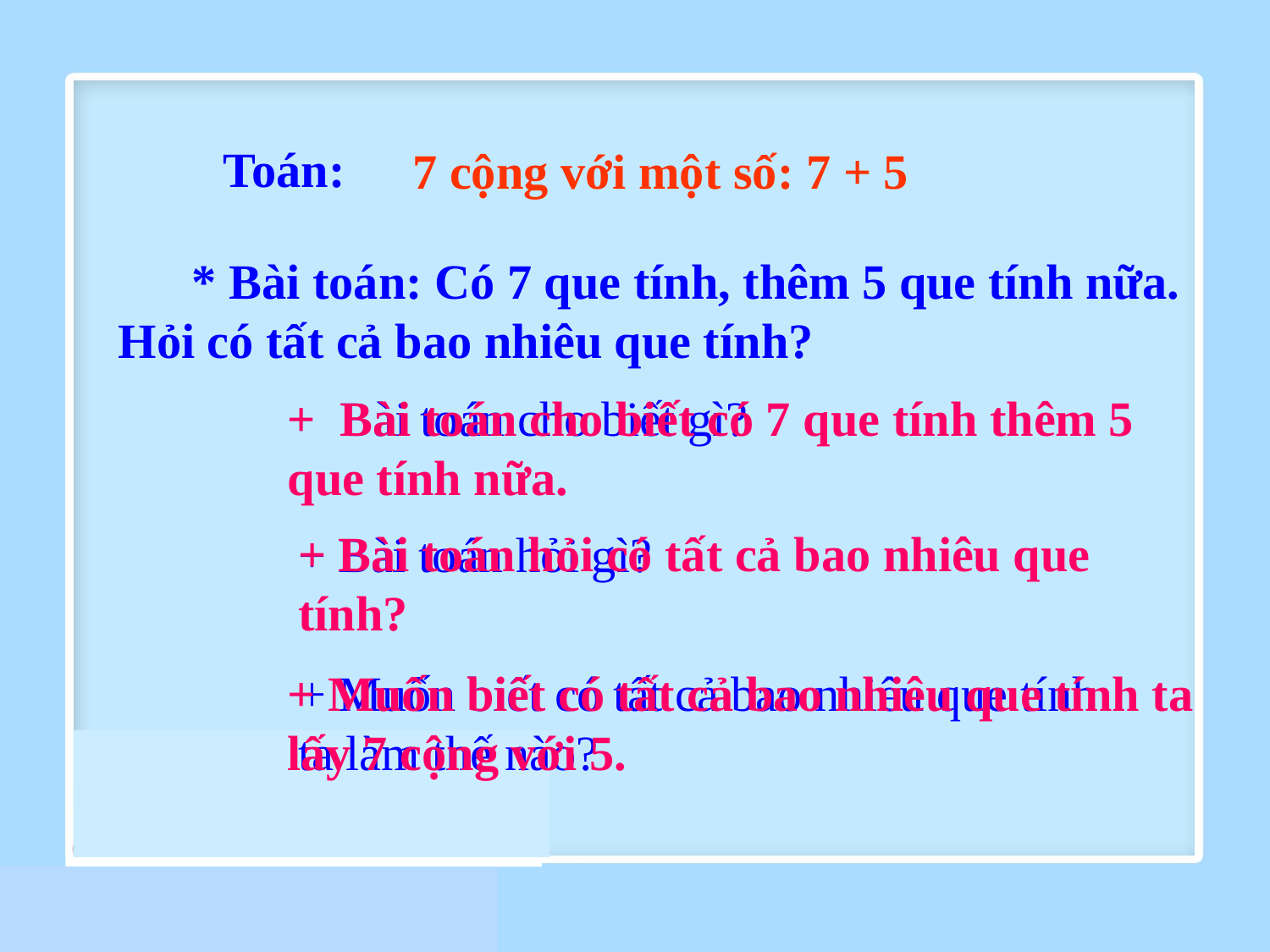

Toán:
7 cộng với một số: 7 + 5
      * Bài toán: Có 7 que tính, thêm 5 que tính nữa. Hỏi có tất cả bao nhiêu que tính?
+  Bài toán cho biết gì?
+  Bài toán cho biết có 7 que tính thêm 5 que tính nữa.
+ Bài toán hỏi có tất cả bao nhiêu que tính?
+ Bài toán hỏi gì?
+ Muốn biết có tất cả bao nhiêu que tính ta lấy 7 cộng với 5.
+ Muốn biết có tất cả bao nhiêu que tính ta làm thế nào?